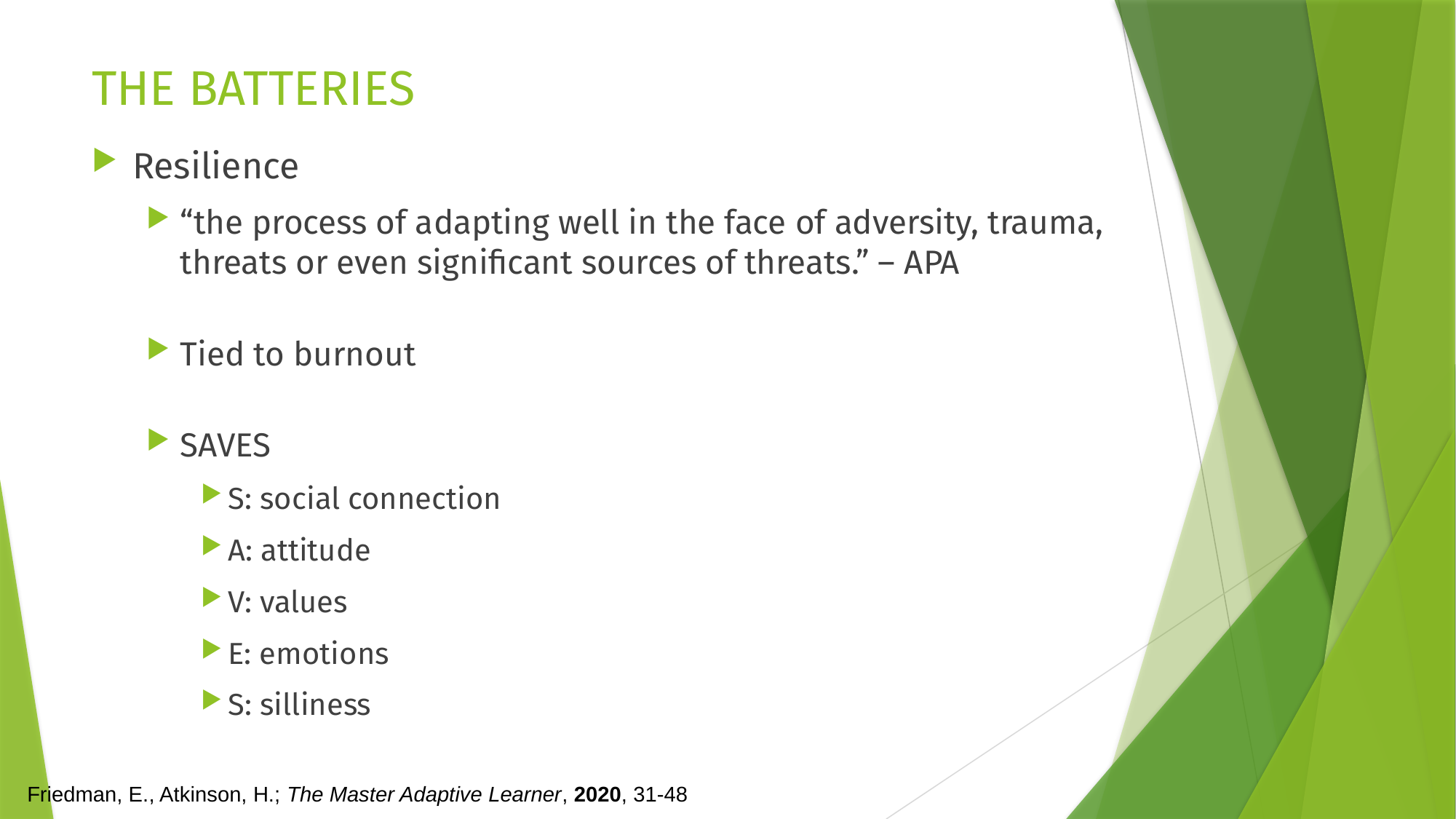

# THE BATTERIES
Resilience
“the process of adapting well in the face of adversity, trauma, threats or even significant sources of threats.” – APA

Tied to burnout

SAVES
S: social connection
A: attitude
V: values
E: emotions
S: silliness
Friedman, E., Atkinson, H.; The Master Adaptive Learner, 2020, 31-48